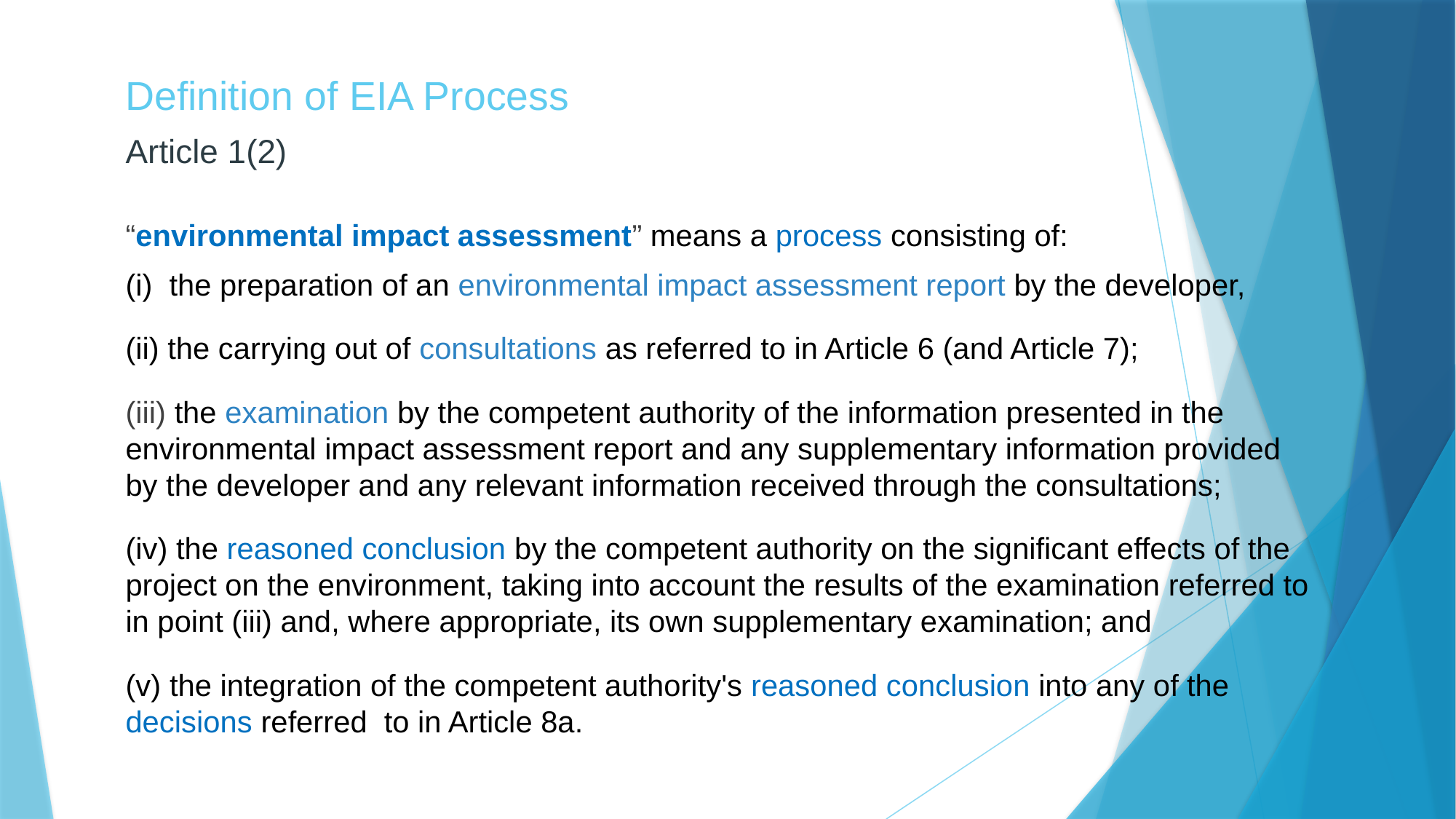

# Definition of EIA Process
Article 1(2)
“environmental impact assessment” means a process consisting of:
(i)  the preparation of an environmental impact assessment report by the developer,
(ii) the carrying out of consultations as referred to in Article 6 (and Article 7);
(iii) the examination by the competent authority of the information presented in the environmental impact assessment report and any supplementary information provided by the developer and any relevant information received through the consultations;
(iv) the reasoned conclusion by the competent authority on the significant effects of the project on the environment, taking into account the results of the examination referred to in point (iii) and, where appropriate, its own supplementary examination; and
(v) the integration of the competent authority's reasoned conclusion into any of the decisions referred  to in Article 8a.